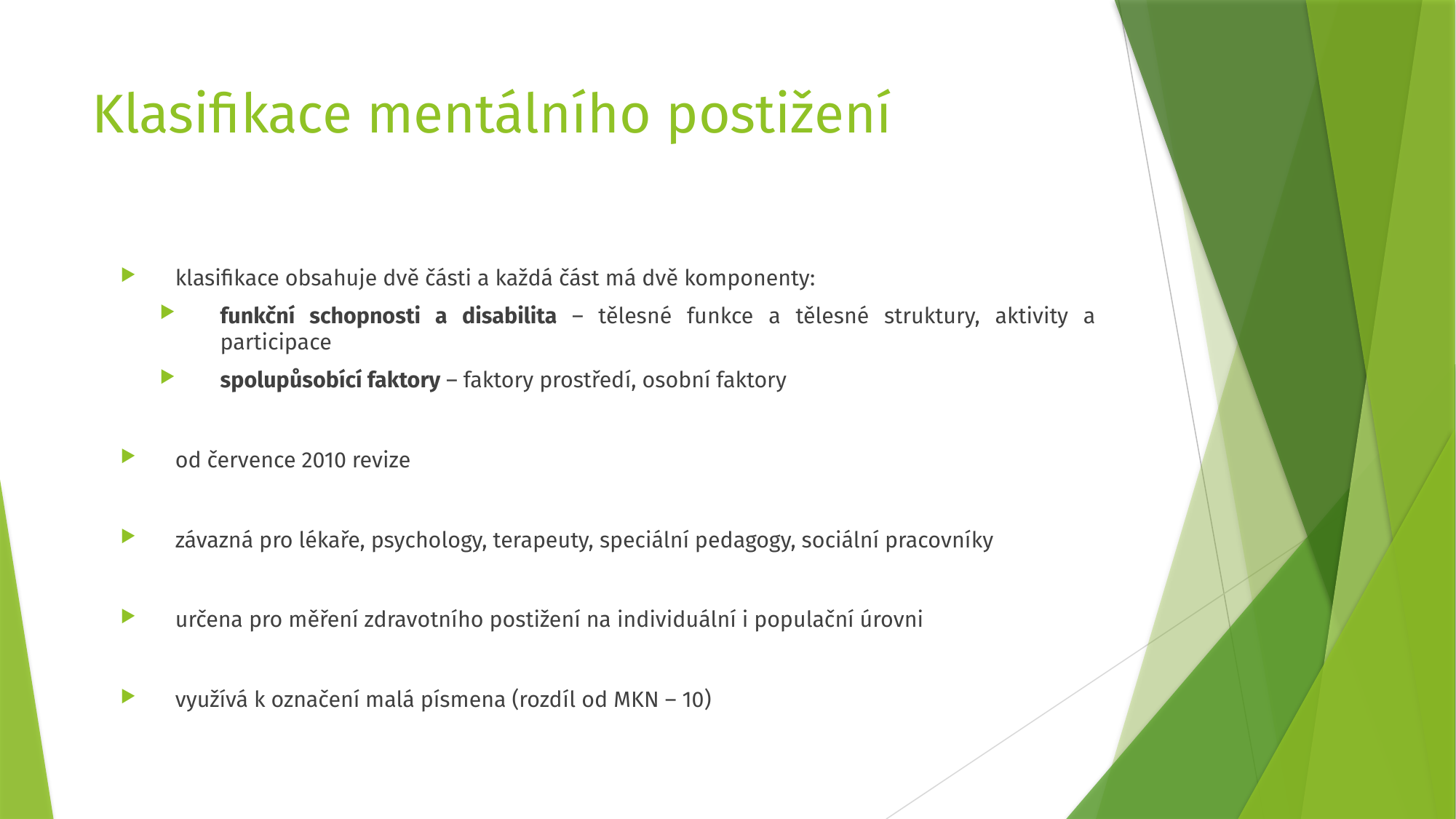

# Klasifikace mentálního postižení
klasifikace obsahuje dvě části a každá část má dvě komponenty:
funkční schopnosti a disabilita – tělesné funkce a tělesné struktury, aktivity a participace
spolupůsobící faktory – faktory prostředí, osobní faktory

od července 2010 revize

závazná pro lékaře, psychology, terapeuty, speciální pedagogy, sociální pracovníky

určena pro měření zdravotního postižení na individuální i populační úrovni

využívá k označení malá písmena (rozdíl od MKN – 10)